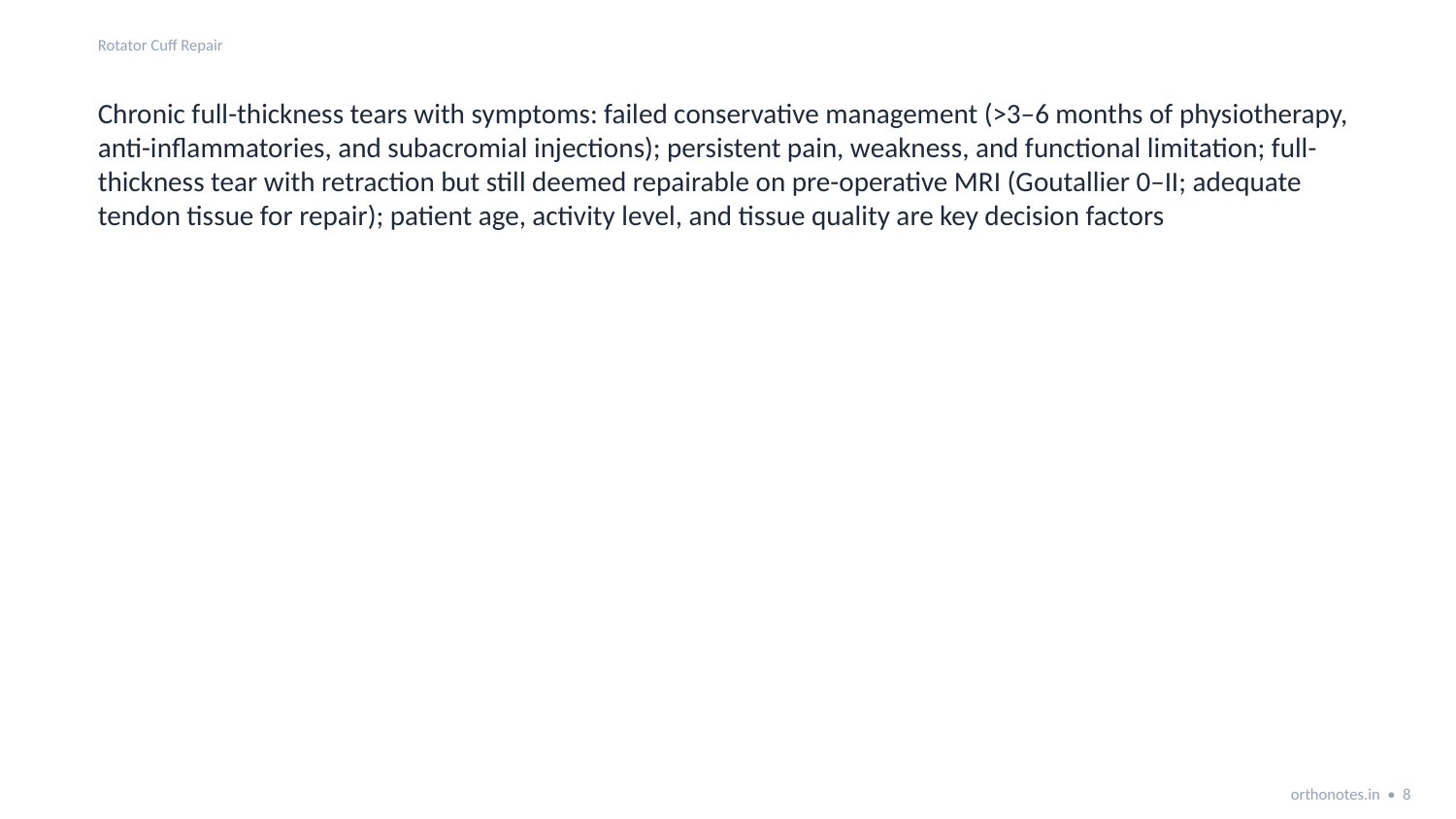

Rotator Cuff Repair
Chronic full-thickness tears with symptoms: failed conservative management (>3–6 months of physiotherapy, anti-inflammatories, and subacromial injections); persistent pain, weakness, and functional limitation; full-thickness tear with retraction but still deemed repairable on pre-operative MRI (Goutallier 0–II; adequate tendon tissue for repair); patient age, activity level, and tissue quality are key decision factors
orthonotes.in  •  8